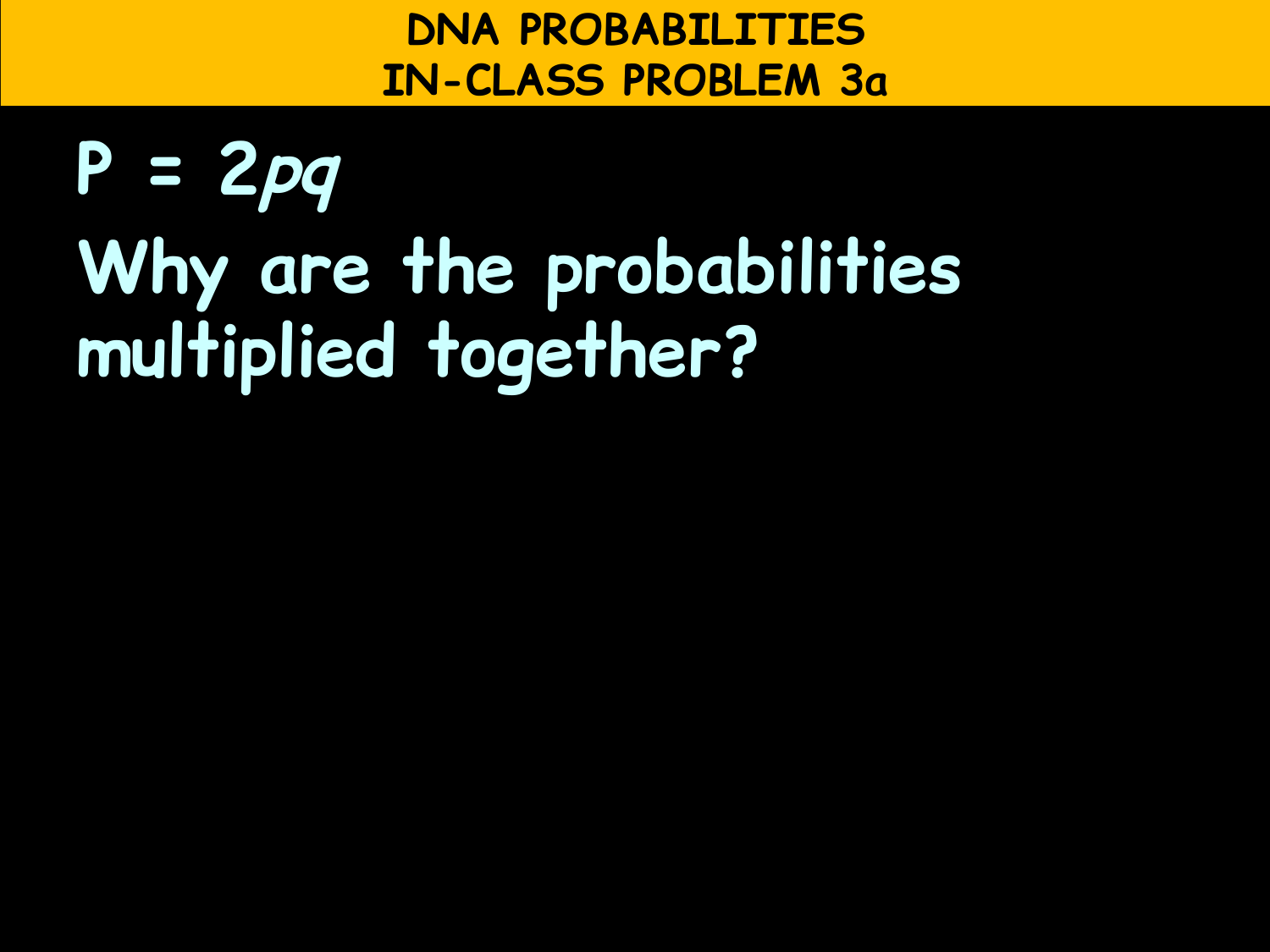

DNA PROBABILITIES
IN-CLASS PROBLEM 3a
P = 2pq
Why are the probabilities multiplied together?